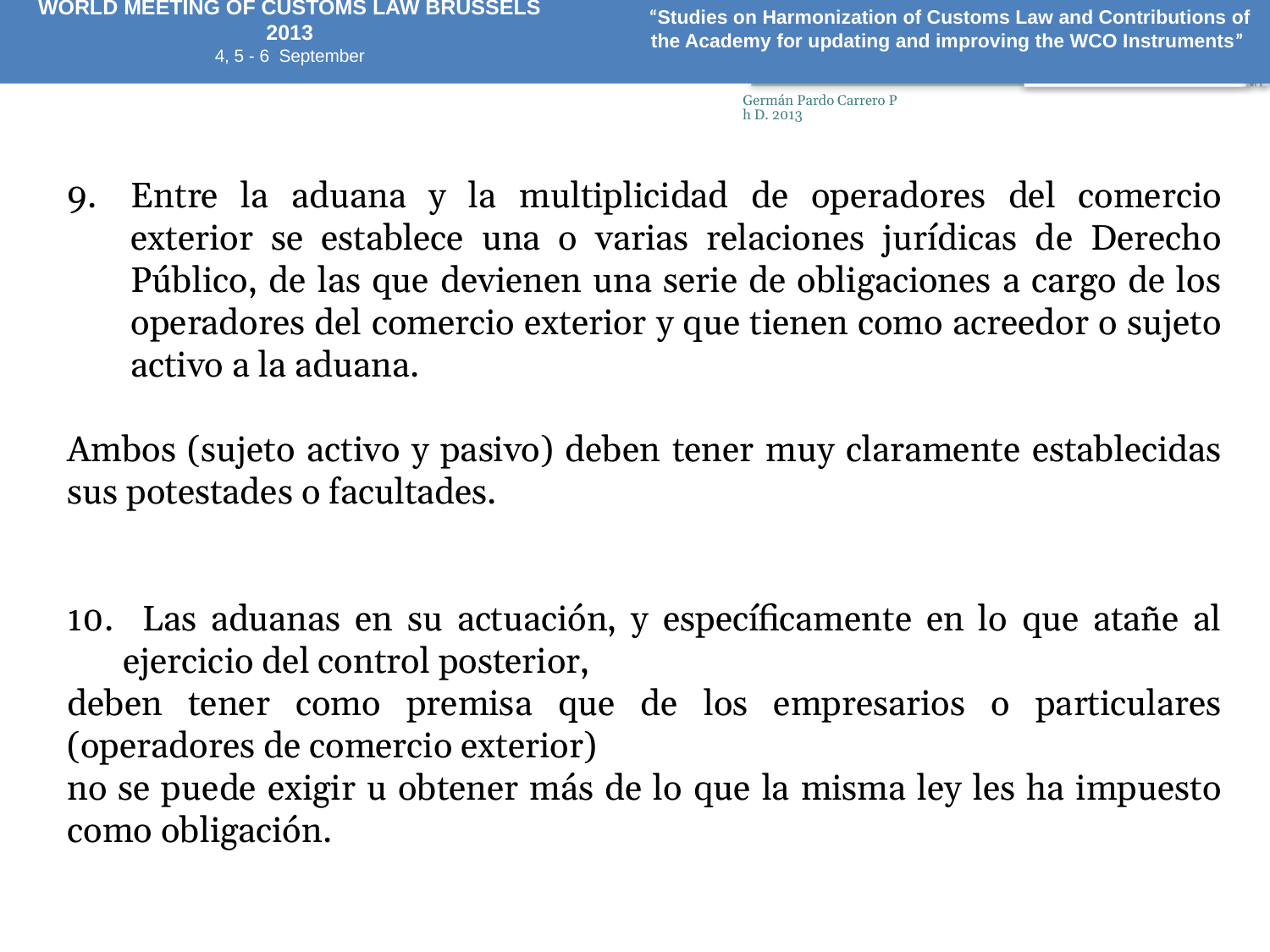

WORLD MEETING OF CUSTOMS LAW BRUSSELS 2013
4, 5 - 6  September
“Studies on Harmonization of Customs Law and Contributions of the Academy for updating and improving the WCO Instruments”
73
Germán Pardo Carrero Ph D. 2013
Entre la aduana y la multiplicidad de operadores del comercio exterior se establece una o varias relaciones jurídicas de Derecho Público, de las que devienen una serie de obligaciones a cargo de los operadores del comercio exterior y que tienen como acreedor o sujeto activo a la aduana.

Ambos (sujeto activo y pasivo) deben tener muy claramente establecidas sus potestades o facultades.

10.  Las aduanas en su actuación, y específicamente en lo que atañe al ejercicio del control posterior,
deben tener como premisa que de los empresarios o particulares (operadores de comercio exterior)
no se puede exigir u obtener más de lo que la misma ley les ha impuesto como obligación.